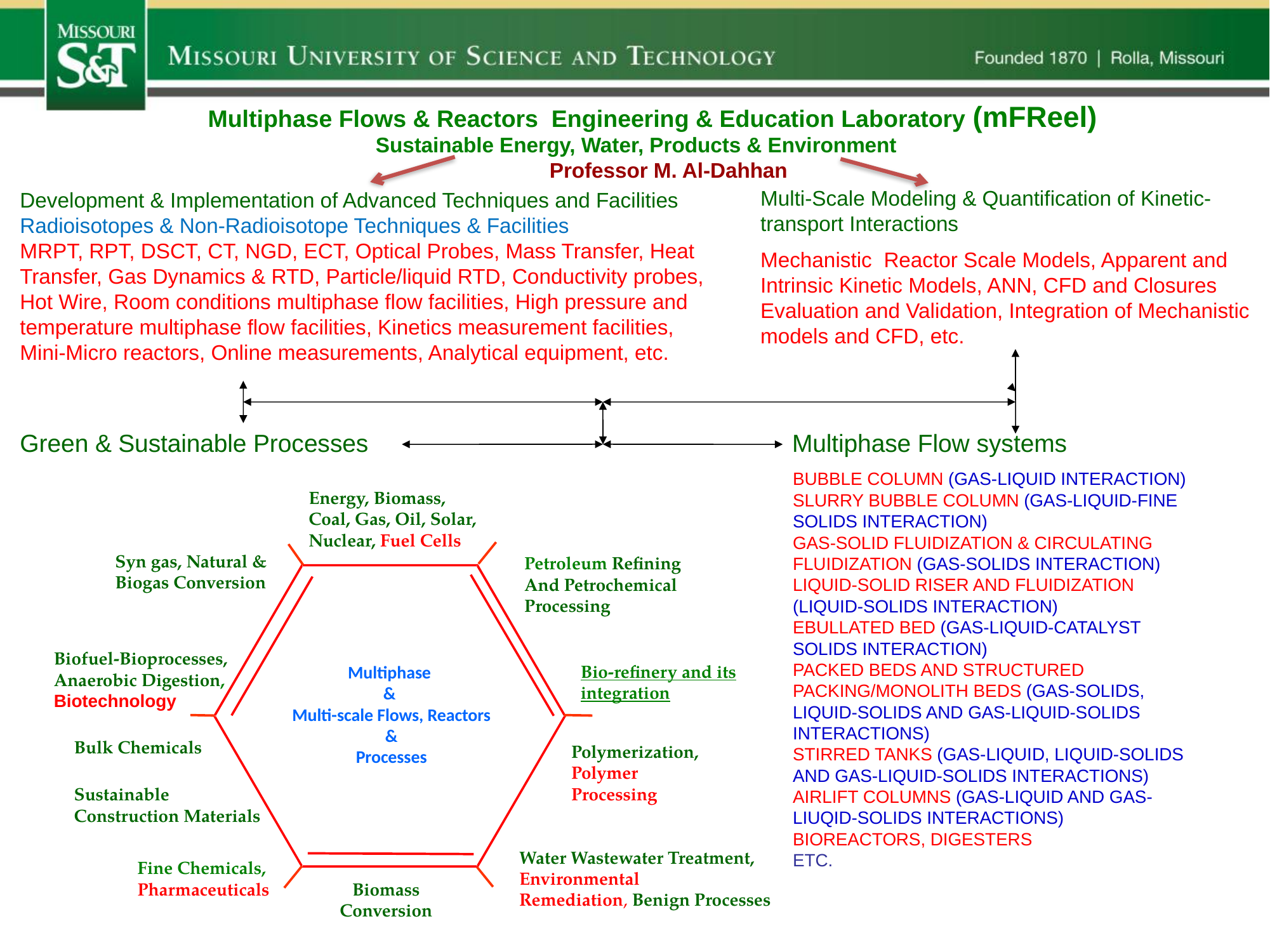

Multiphase Flows & Reactors  Engineering & Education Laboratory (mFReel)
Sustainable Energy, Water, Products & Environment

Professor M. Al-Dahhan
Multi-Scale Modeling & Quantification of Kinetic-transport Interactions
Mechanistic  Reactor Scale Models, Apparent and Intrinsic Kinetic Models, ANN, CFD and Closures Evaluation and Validation, Integration of Mechanistic models and CFD, etc.

Development & Implementation of Advanced Techniques and Facilities
Radioisotopes & Non-Radioisotope Techniques & Facilities
MRPT, RPT, DSCT, CT, NGD, ECT, Optical Probes, Mass Transfer, Heat Transfer, Gas Dynamics & RTD, Particle/liquid RTD, Conductivity probes, Hot Wire, Room conditions multiphase flow facilities, High pressure and temperature multiphase flow facilities, Kinetics measurement facilities, Mini-Micro reactors, Online measurements, Analytical equipment, etc.

Green & Sustainable Processes
Multiphase Flow systems

BUBBLE COLUMN (GAS-LIQUID INTERACTION)
SLURRY BUBBLE COLUMN (GAS-LIQUID-FINE SOLIDS INTERACTION)
GAS-SOLID FLUIDIZATION & CIRCULATING FLUIDIZATION (GAS-SOLIDS INTERACTION)
LIQUID-SOLID RISER AND FLUIDIZATION (LIQUID-SOLIDS INTERACTION)
EBULLATED BED (GAS-LIQUID-CATALYST SOLIDS INTERACTION)
PACKED BEDS AND STRUCTURED PACKING/MONOLITH BEDS (GAS-SOLIDS, LIQUID-SOLIDS AND GAS-LIQUID-SOLIDS INTERACTIONS)
STIRRED TANKS (GAS-LIQUID, LIQUID-SOLIDS AND GAS-LIQUID-SOLIDS INTERACTIONS)
AIRLIFT COLUMNS (GAS-LIQUID AND GAS-LIUQID-SOLIDS INTERACTIONS)
BIOREACTORS, DIGESTERS
ETC.

Energy, Biomass,
Coal, Gas, Oil, Solar,
Nuclear, Fuel Cells

Syn gas, Natural &
Biogas Conversion
Petroleum Refining
And Petrochemical
Processing
Multiphase
&
Multi-scale Flows, Reactors
&
Processes
Biofuel-Bioprocesses, Anaerobic Digestion,
Biotechnology
Bio-refinery and its integration
Bulk Chemicals
Polymerization,
Polymer
Processing
Sustainable Construction Materials
Water Wastewater Treatment,
Environmental
Remediation, Benign Processes
Fine Chemicals,
Pharmaceuticals
Biomass
Conversion